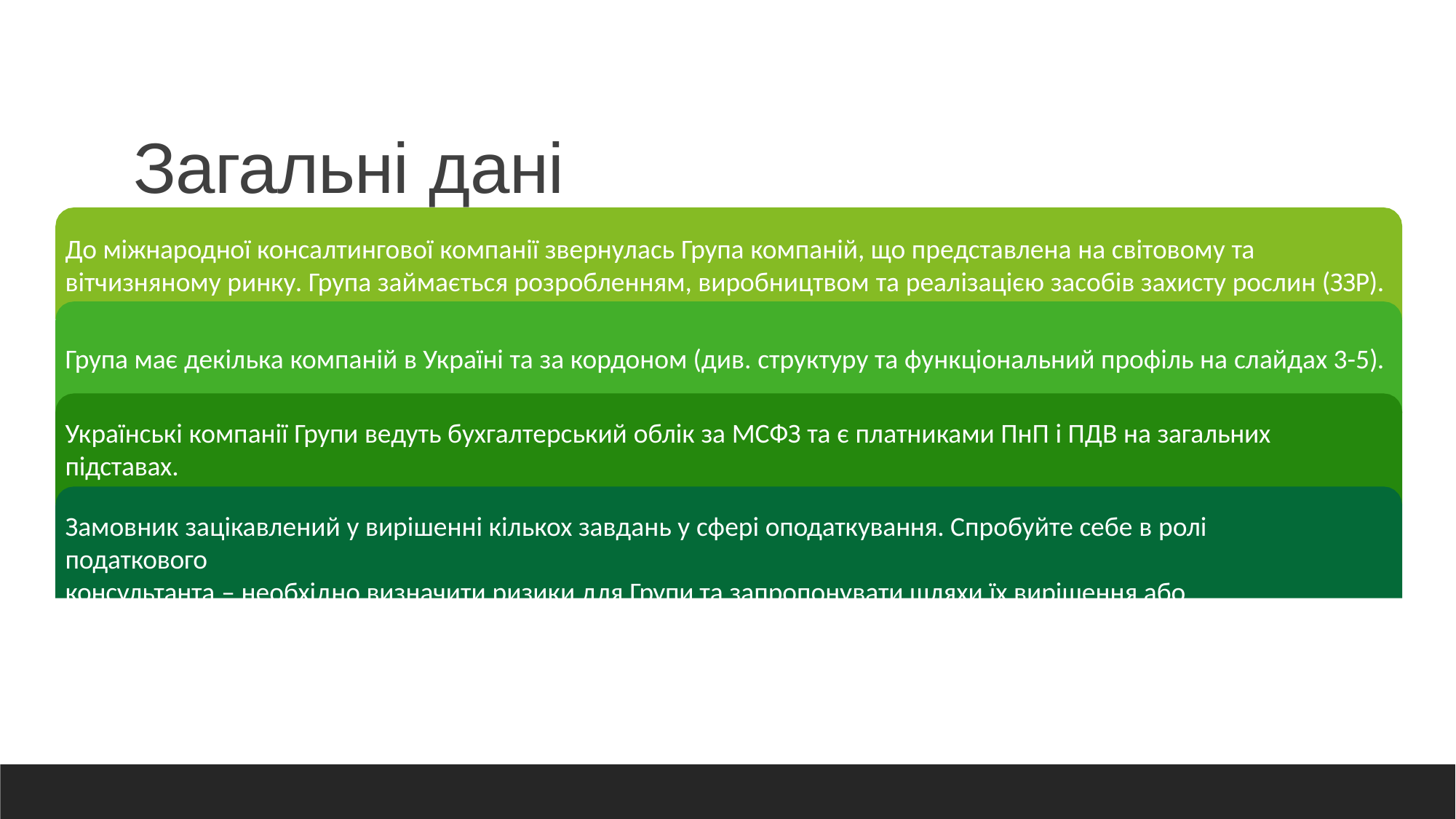

# Загальні дані

До міжнародної консалтингової компанії звернулась Група компаній, що представлена на світовому та
вітчизняному ринку. Група займається розробленням, виробництвом та реалізацією засобів захисту рослин (ЗЗР).

Група має декілька компаній в Україні та за кордоном (див. структуру та функціональний профіль на слайдах 3-5).

Українські компанії Групи ведуть бухгалтерський облік за МСФЗ та є платниками ПнП і ПДВ на загальних підставах.

Замовник зацікавлений у вирішенні кількох завдань у сфері оподаткування. Спробуйте себе в ролі податкового
консультанта – необхідно визначити ризики для Групи та запропонувати шляхи їх вирішення або мінімізації.